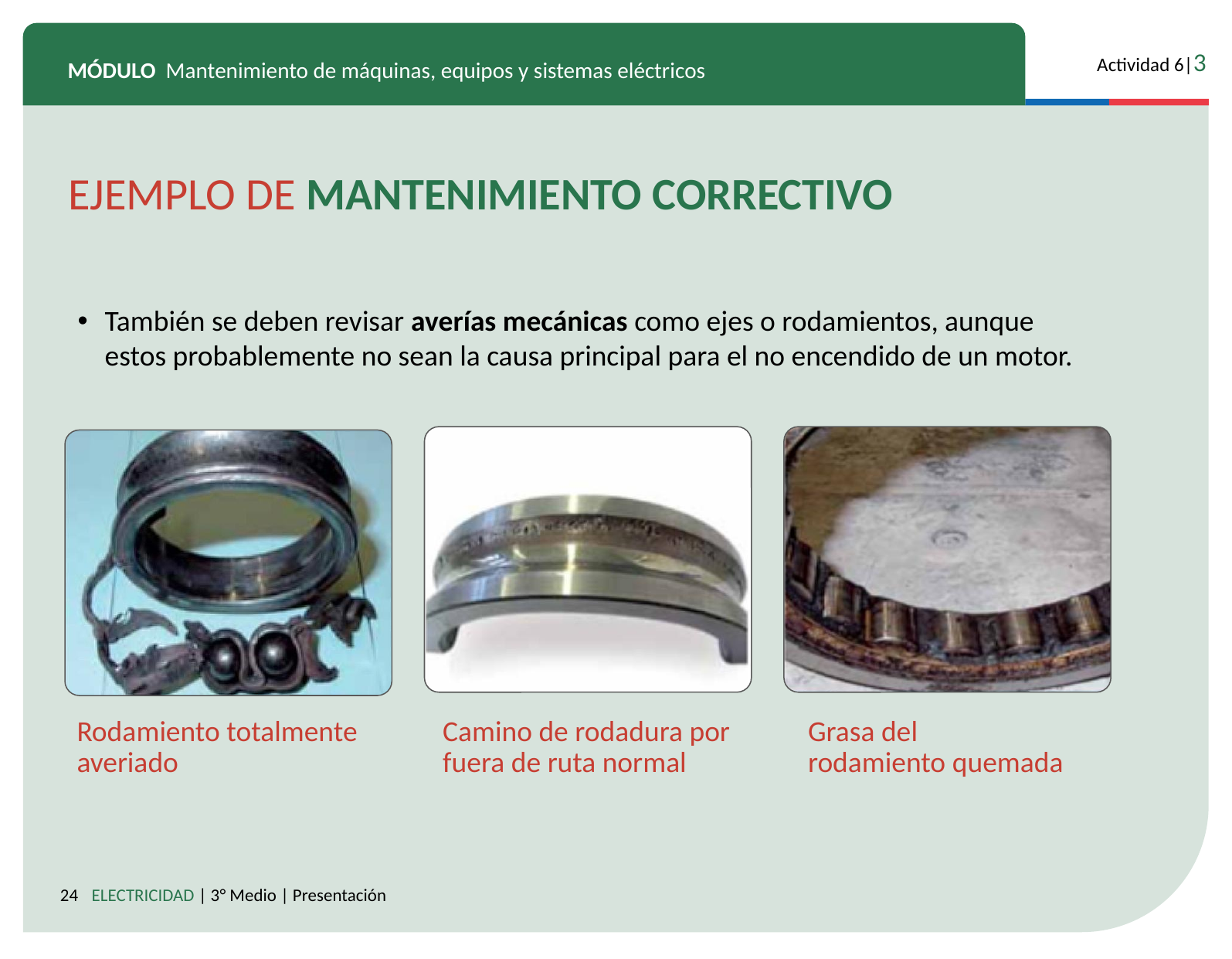

EJEMPLO DE MANTENIMIENTO CORRECTIVO
También se deben revisar averías mecánicas como ejes o rodamientos, aunque estos probablemente no sean la causa principal para el no encendido de un motor.

Rodamiento totalmente averiado
Camino de rodadura por fuera de ruta normal
Grasa del
rodamiento quemada